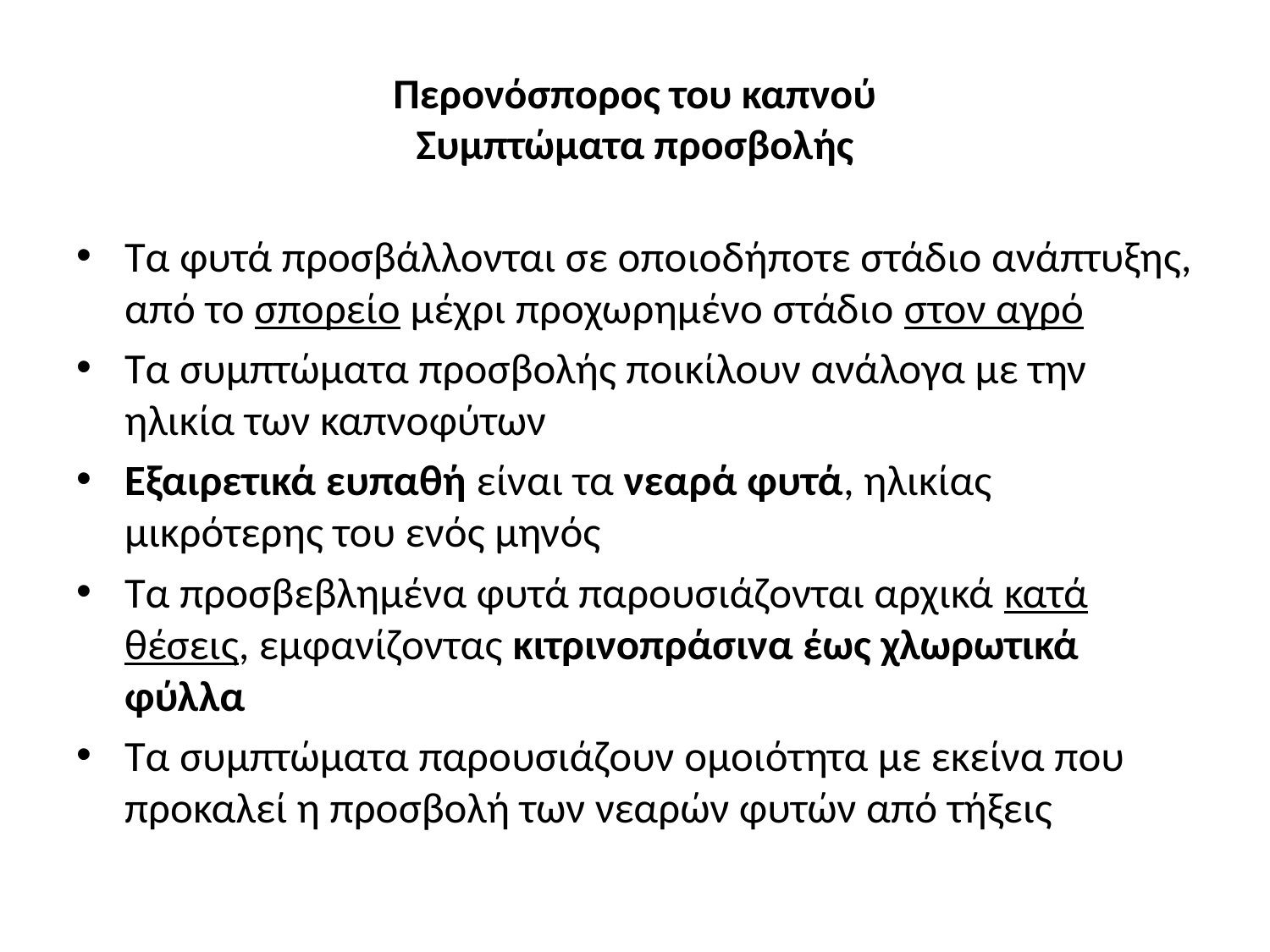

# Περονόσπορος του καπνού Συμπτώματα προσβολής
Τα φυτά προσβάλλονται σε οποιοδήποτε στάδιο ανάπτυξης, από το σπορείο μέχρι προχωρημένο στάδιο στον αγρό
Τα συμπτώματα προσβολής ποικίλουν ανάλογα με την ηλικία των καπνοφύτων
Εξαιρετικά ευπαθή είναι τα νεαρά φυτά, ηλικίας μικρότερης του ενός μηνός
Τα προσβεβλημένα φυτά παρουσιάζονται αρχικά κατά θέσεις, εμφανίζοντας κιτρινοπράσινα έως χλωρωτικά φύλλα
Τα συμπτώματα παρουσιάζουν ομοιότητα με εκείνα που προκαλεί η προσβολή των νεαρών φυτών από τήξεις